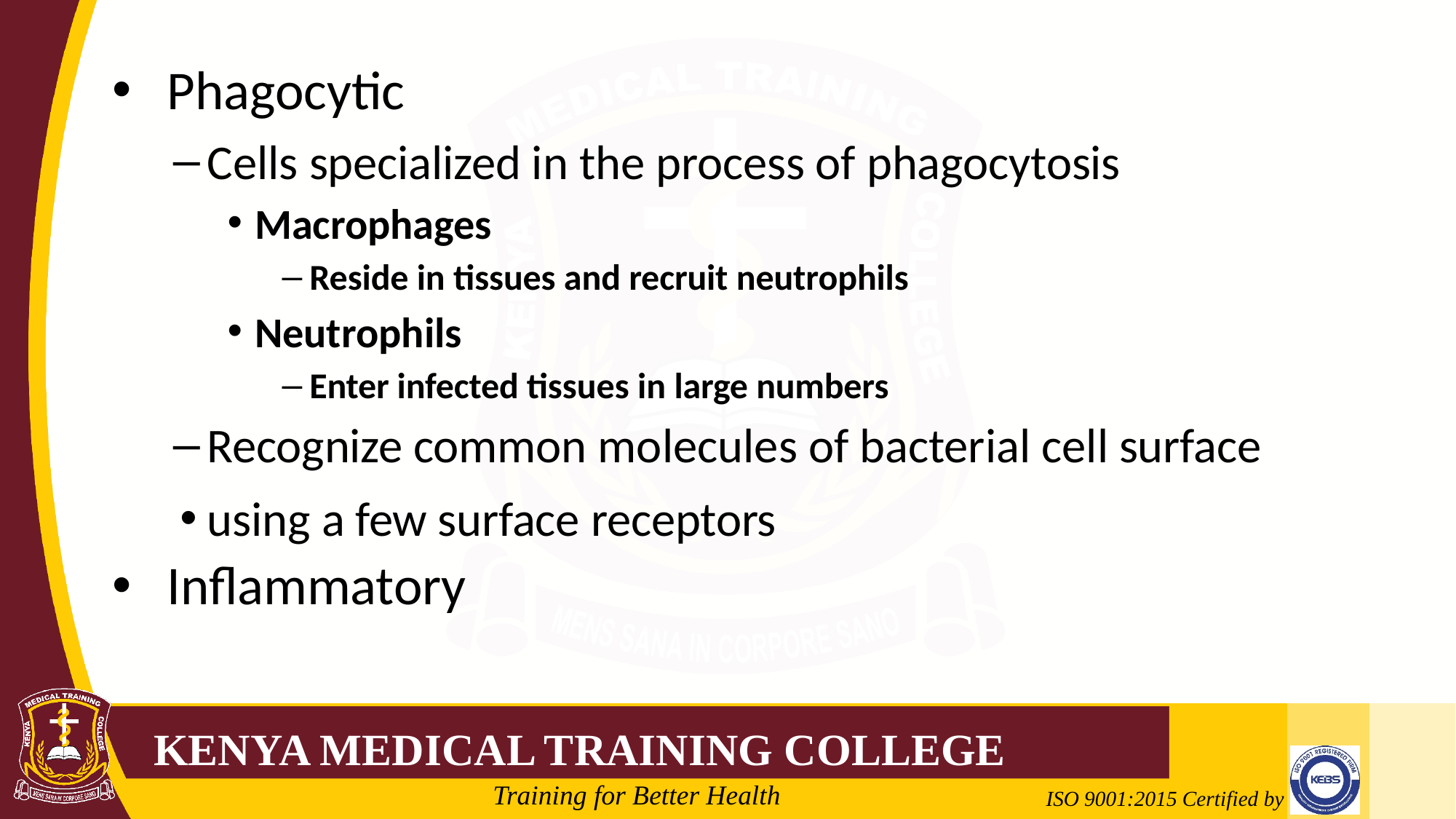

Phagocytic
Cells specialized in the process of phagocytosis
Macrophages
Reside in tissues and recruit neutrophils
Neutrophils
Enter infected tissues in large numbers
Recognize common molecules of bacterial cell surface
using a few surface receptors
Inflammatory